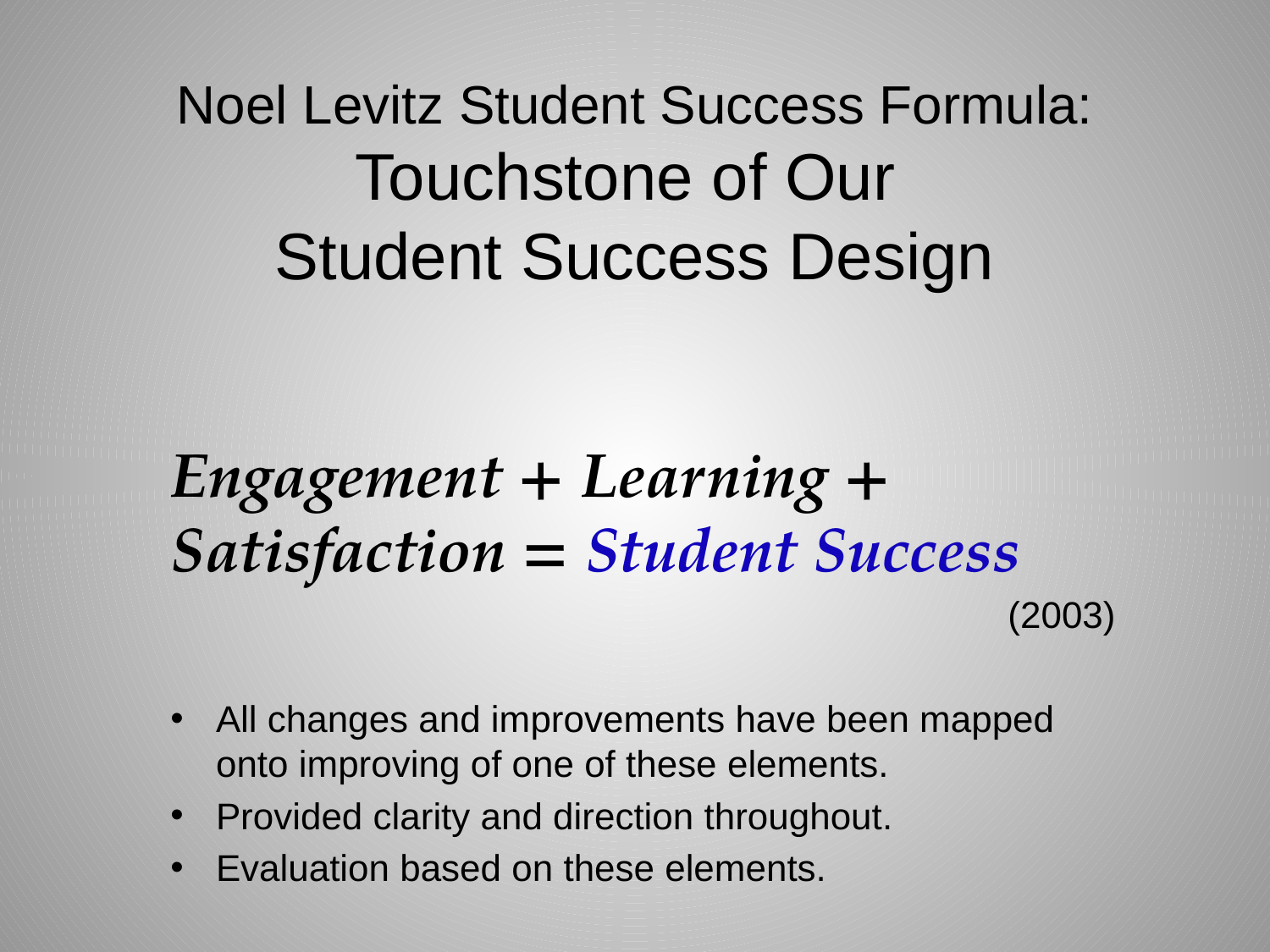

# Noel Levitz Student Success Formula: Touchstone of Our Student Success Design

Engagement + Learning + Satisfaction = Student Success
 (2003)

All changes and improvements have been mapped onto improving of one of these elements.
Provided clarity and direction throughout.
Evaluation based on these elements.